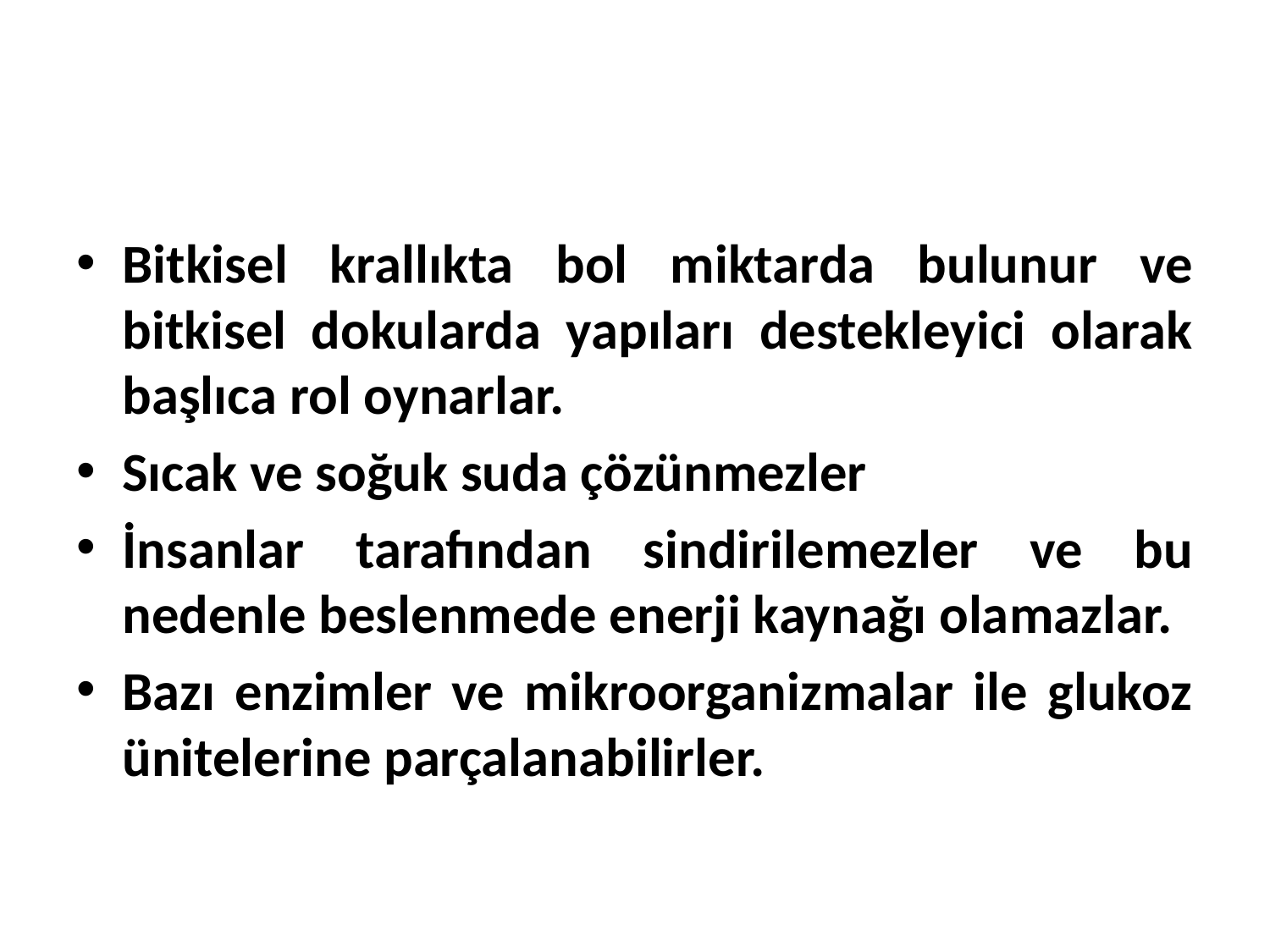

Bitkisel krallıkta bol miktarda bulunur ve bitkisel dokularda yapıları destekleyici olarak başlıca rol oynarlar.
Sıcak ve soğuk suda çözünmezler
İnsanlar tarafından sindirilemezler ve bu nedenle beslenmede enerji kaynağı olamazlar.
Bazı enzimler ve mikroorganizmalar ile glukoz ünitelerine parçalanabilirler.